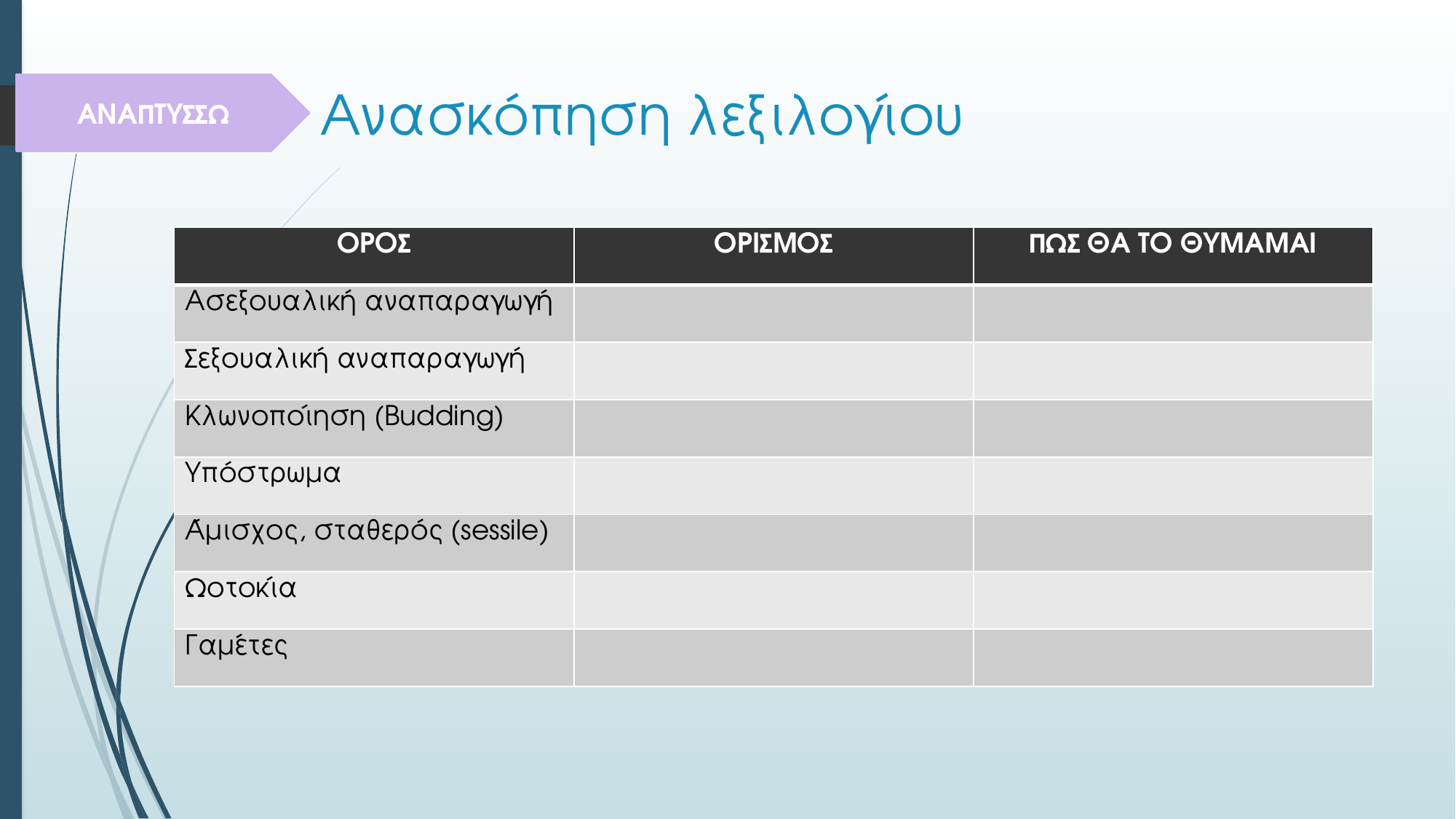

ΑΝΑΠΤΥΣΣΩ
# Ανασκόπηση λεξιλογίου
| ΟΡΟΣ | ΟΡΙΣΜΟΣ | ΠΩΣ ΘΑ ΤΟ ΘΥΜΑΜΑΙ |
| --- | --- | --- |
| Ασεξουαλική αναπαραγωγή |  |  |
| Σεξουαλική αναπαραγωγή |  |  |
| Κλωνοποίηση (Budding) |  |  |
| Υπόστρωμα |  |  |
| Άμισχος, σταθερός (sessile) |  |  |
| Ωοτοκία |  |  |
| Γαμέτες |  |  |